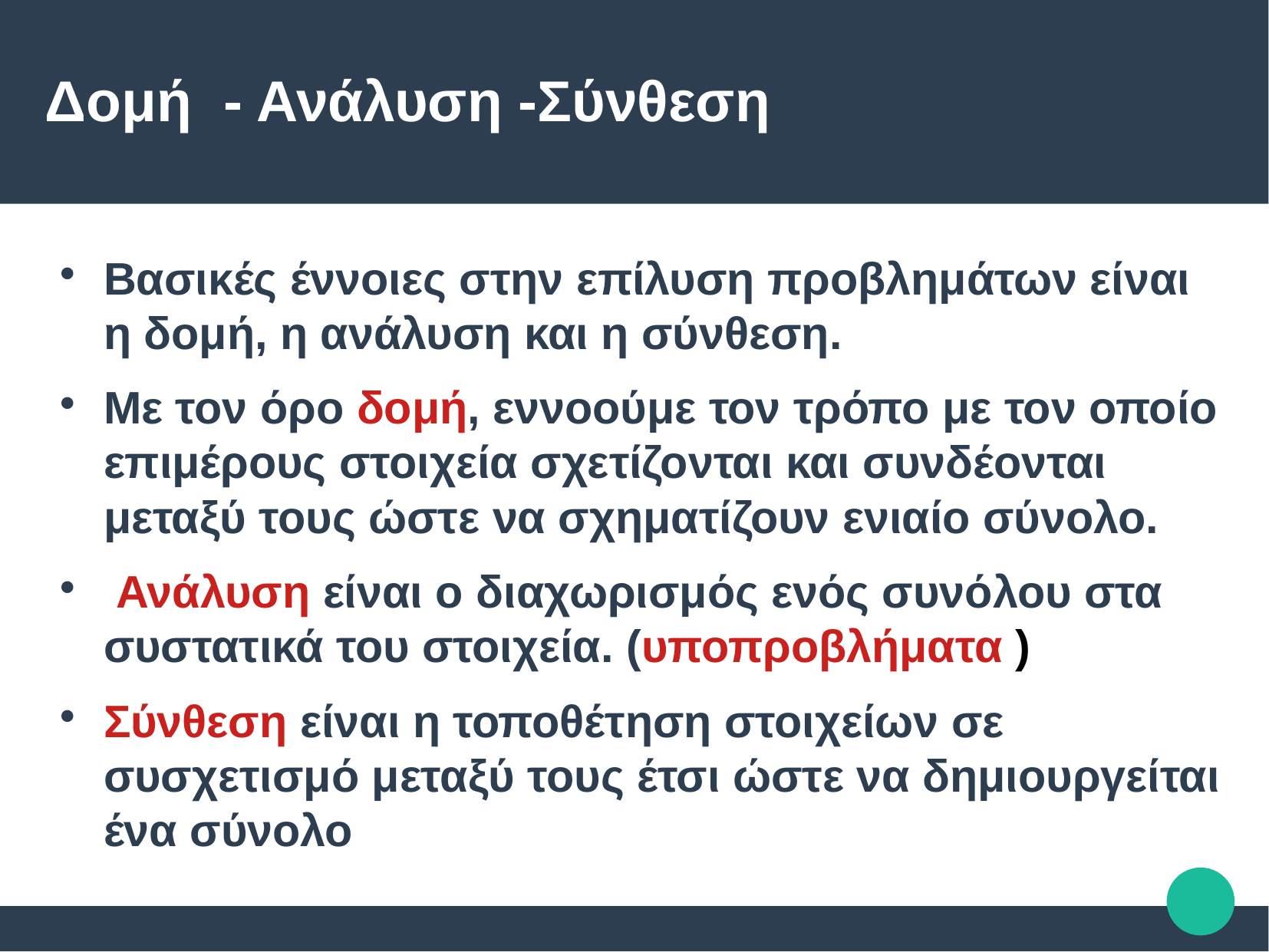

Δομή  - Ανάλυση -Σύνθεση
Βασικές έννοιες στην επίλυση προβλημάτων είναι η δομή, η ανάλυση και η σύνθεση.
Με τον όρο δομή, εννοούμε τον τρόπο με τον οποίο επιμέρους στοιχεία σχετίζονται και συνδέονται μεταξύ τους ώστε να σχηματίζουν ενιαίο σύνολο.
 Ανάλυση είναι ο διαχωρισμός ενός συνόλου στα συστατικά του στοιχεία. (υποπροβλήματα )
Σύνθεση είναι η τοποθέτηση στοιχείων σε συσχετισμό μεταξύ τους έτσι ώστε να δημιουργείται ένα σύνολο